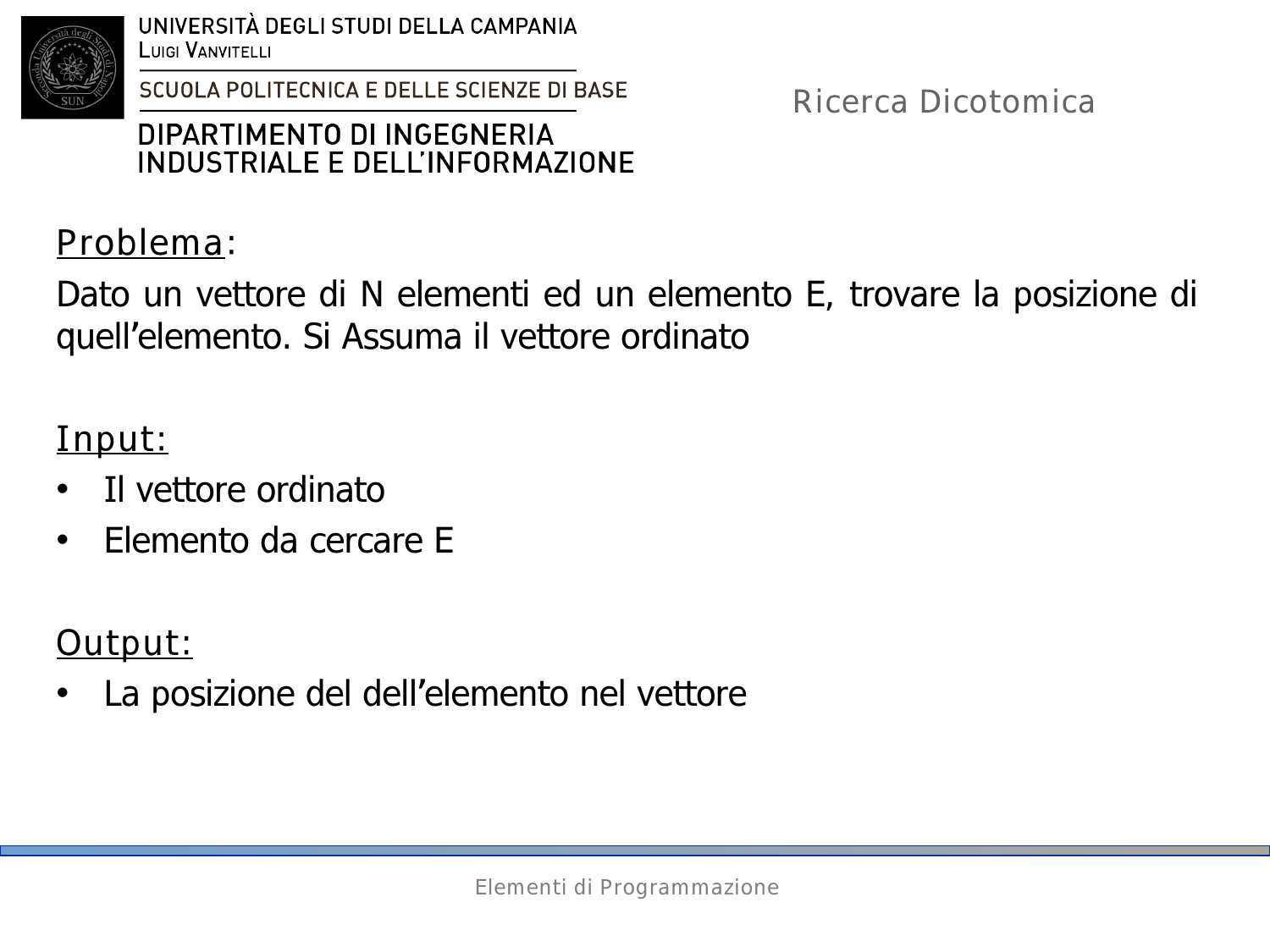

# Ricerca Dicotomica
Problema:
Dato un vettore di N elementi ed un elemento E, trovare la posizione di quell’elemento. Si Assuma il vettore ordinato

Input:
Il vettore ordinato
Elemento da cercare E

Output:
La posizione del dell’elemento nel vettore
Elementi di Programmazione